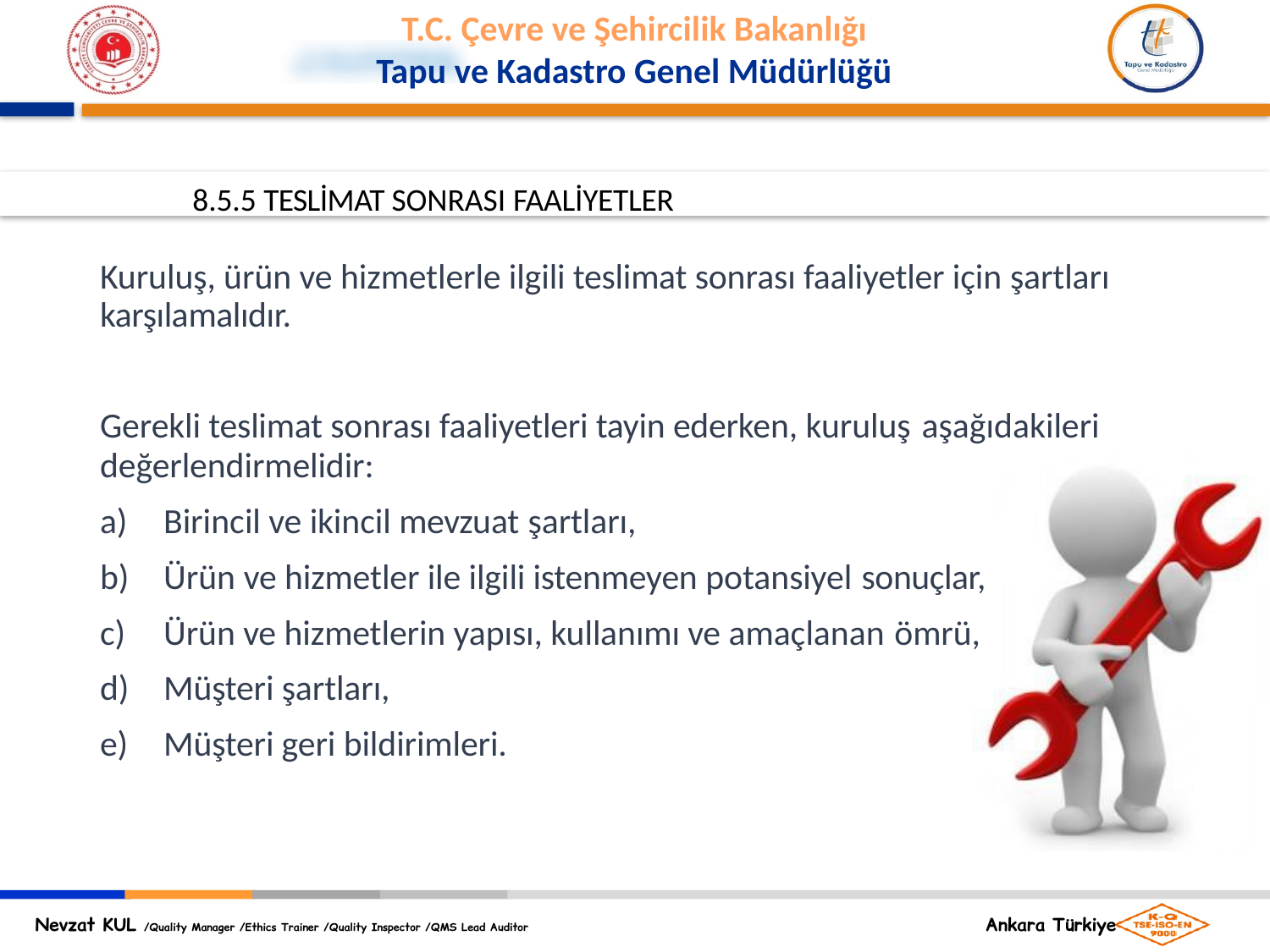

8.5.5 TESLİMAT SONRASI FAALİYETLER
Kuruluş, ürün ve hizmetlerle ilgili teslimat sonrası faaliyetler için şartları  karşılamalıdır.

Gerekli teslimat sonrası faaliyetleri tayin ederken, kuruluş aşağıdakileri
değerlendirmelidir:
Birincil ve ikincil mevzuat şartları,
Ürün ve hizmetler ile ilgili istenmeyen potansiyel sonuçlar,
Ürün ve hizmetlerin yapısı, kullanımı ve amaçlanan ömrü,
Müşteri şartları,
Müşteri geri bildirimleri.